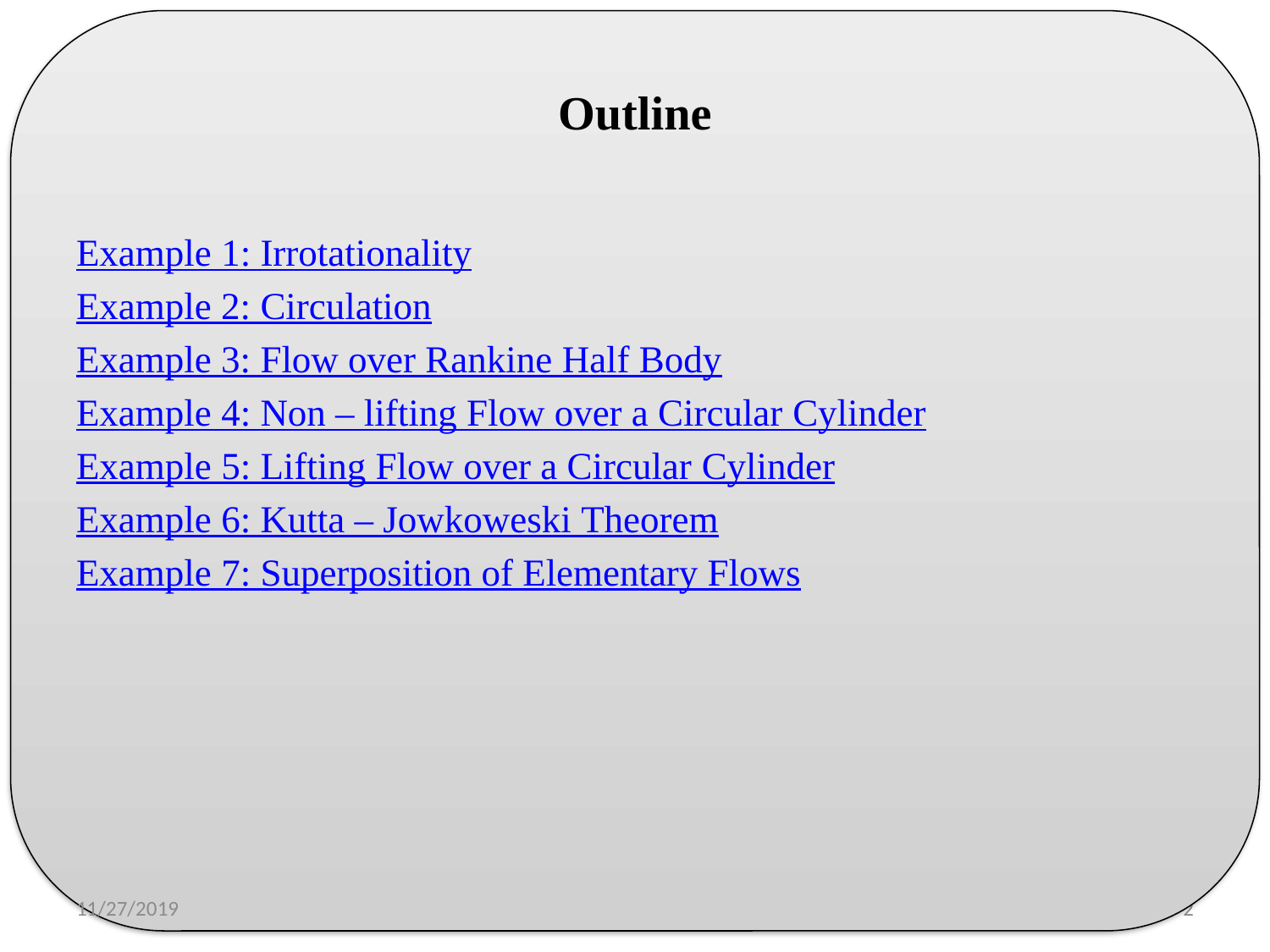

# Outline
Example 1: Irrotationality
Example 2: Circulation
Example 3: Flow over Rankine Half Body
Example 4: Non – lifting Flow over a Circular Cylinder
Example 5: Lifting Flow over a Circular Cylinder
Example 6: Kutta – Jowkoweski Theorem
Example 7: Superposition of Elementary Flows

11/27/2019
2